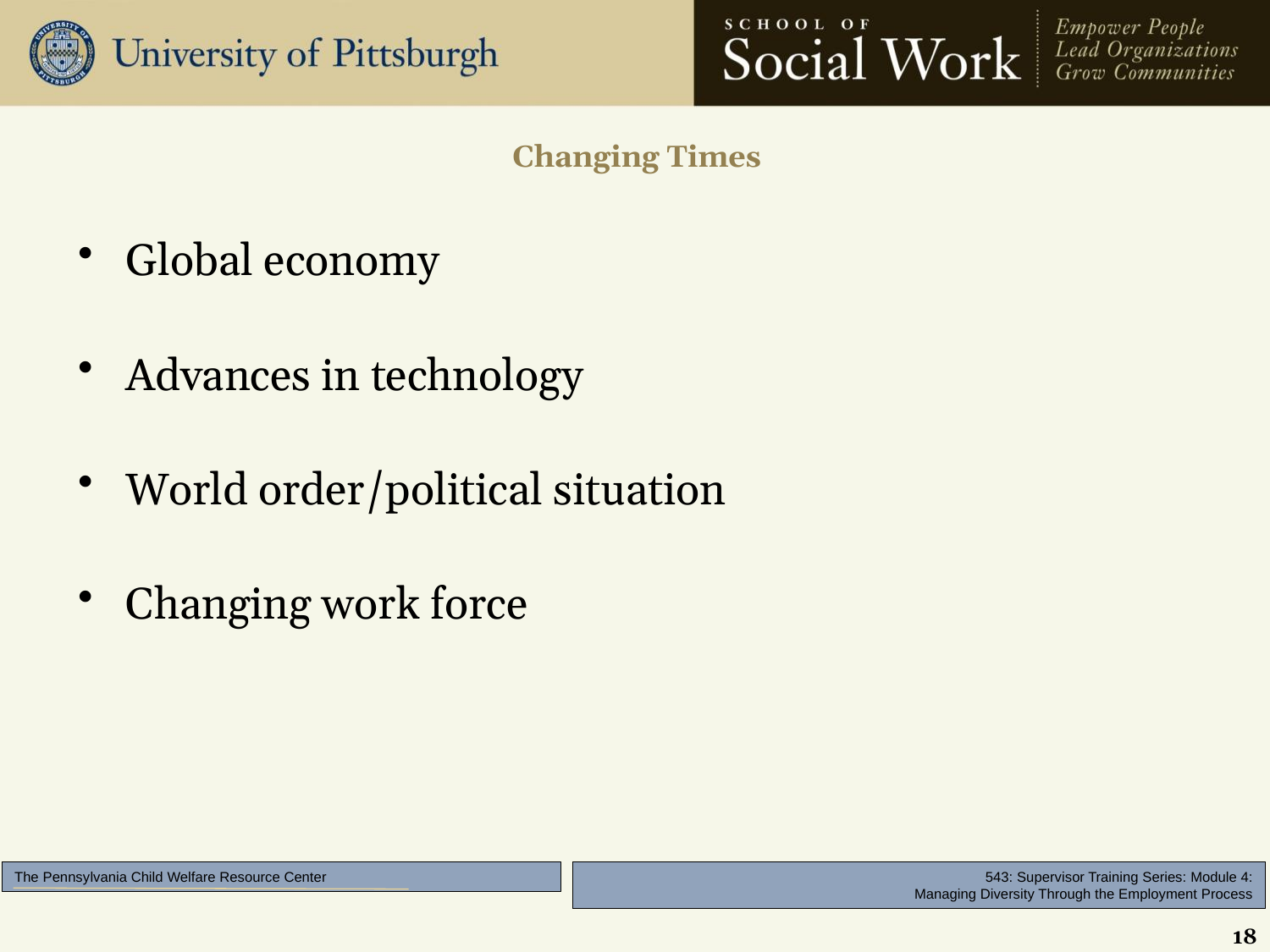

# Changing Times
Global economy
Advances in technology
World order/political situation
Changing work force
18